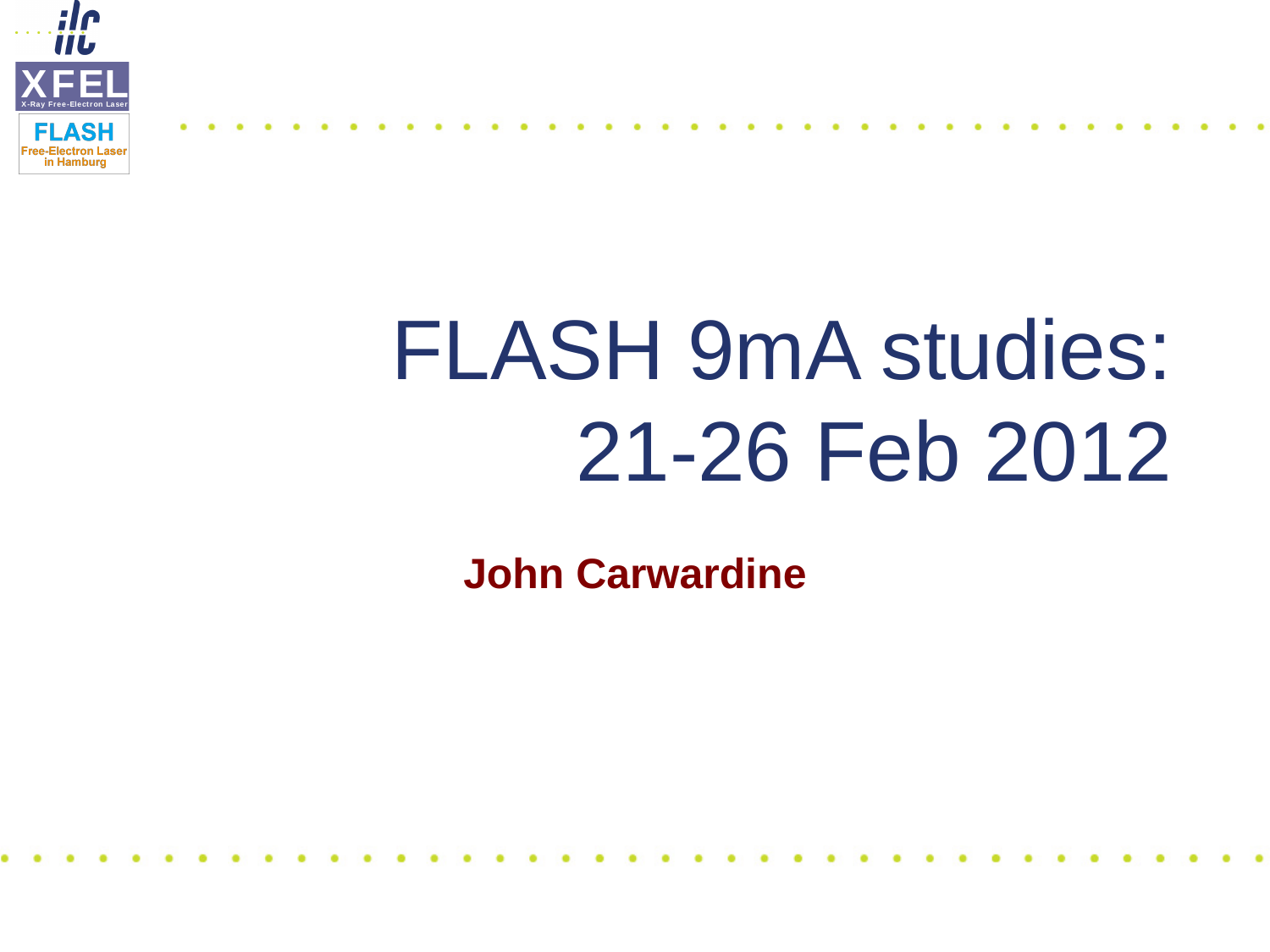

# FLASH 9mA studies: 21-26 Feb 2012
John Carwardine